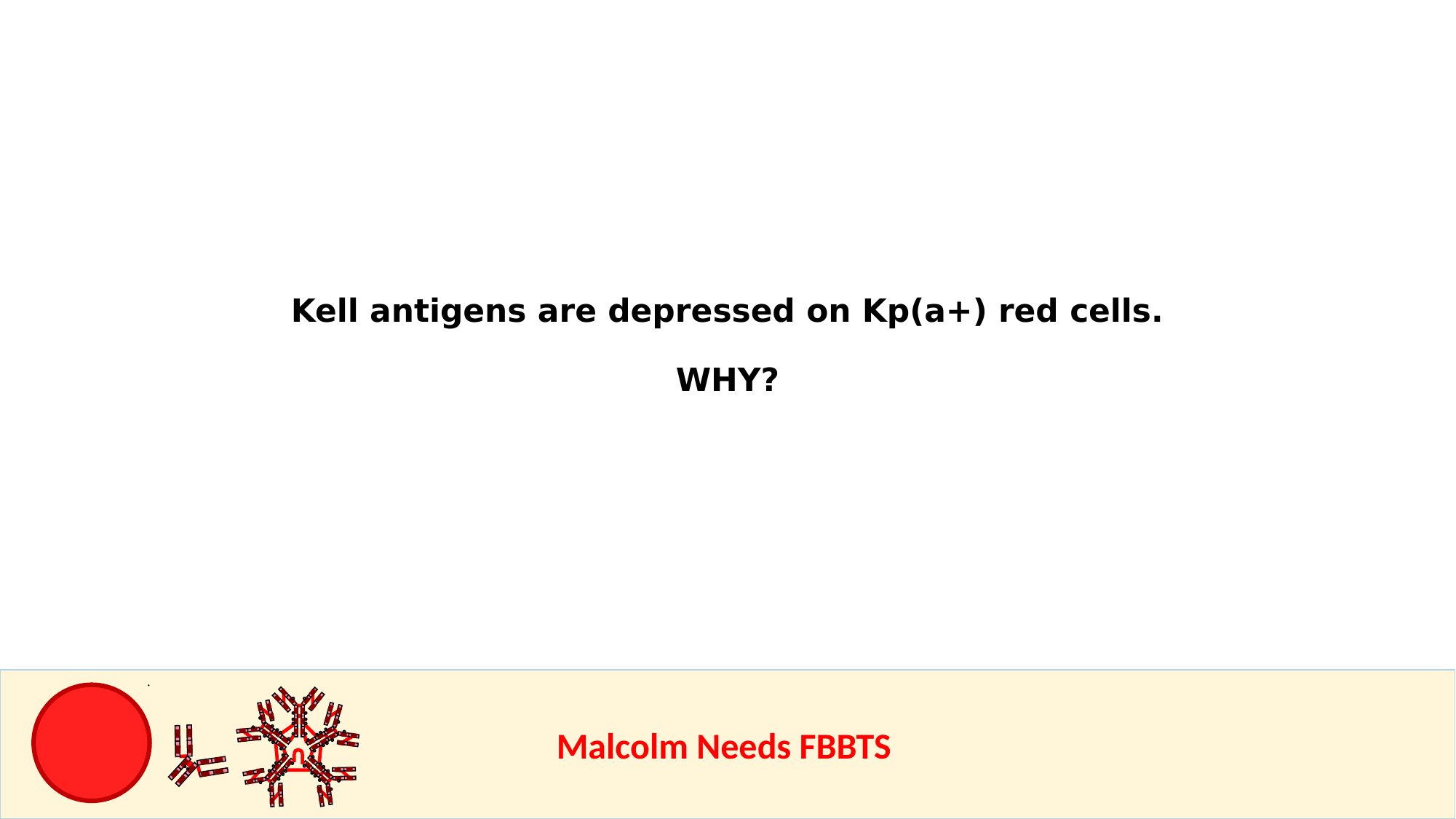

Kell antigens are depressed on Kp(a+) red cells.
WHY?
					Malcolm Needs FBBTS